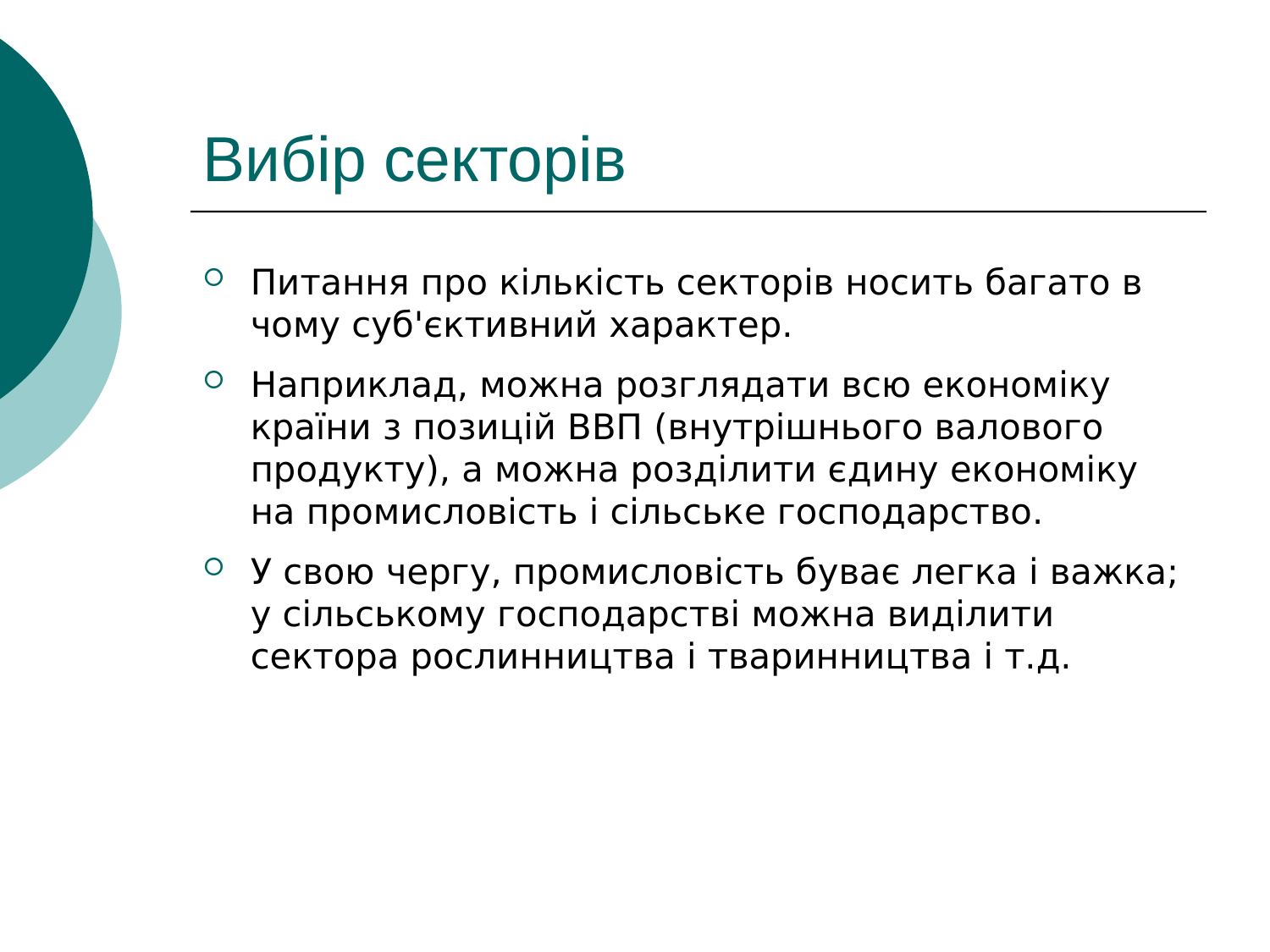

# Вибір секторів
Питання про кількість секторів носить багато в чому суб'єктивний характер.
Наприклад, можна розглядати всю економіку країни з позицій ВВП (внутрішнього валового продукту), а можна розділити єдину економіку на промисловість і сільське господарство.
У свою чергу, промисловість буває легка і важка; у сільському господарстві можна виділити сектора рослинництва і тваринництва і т.д.